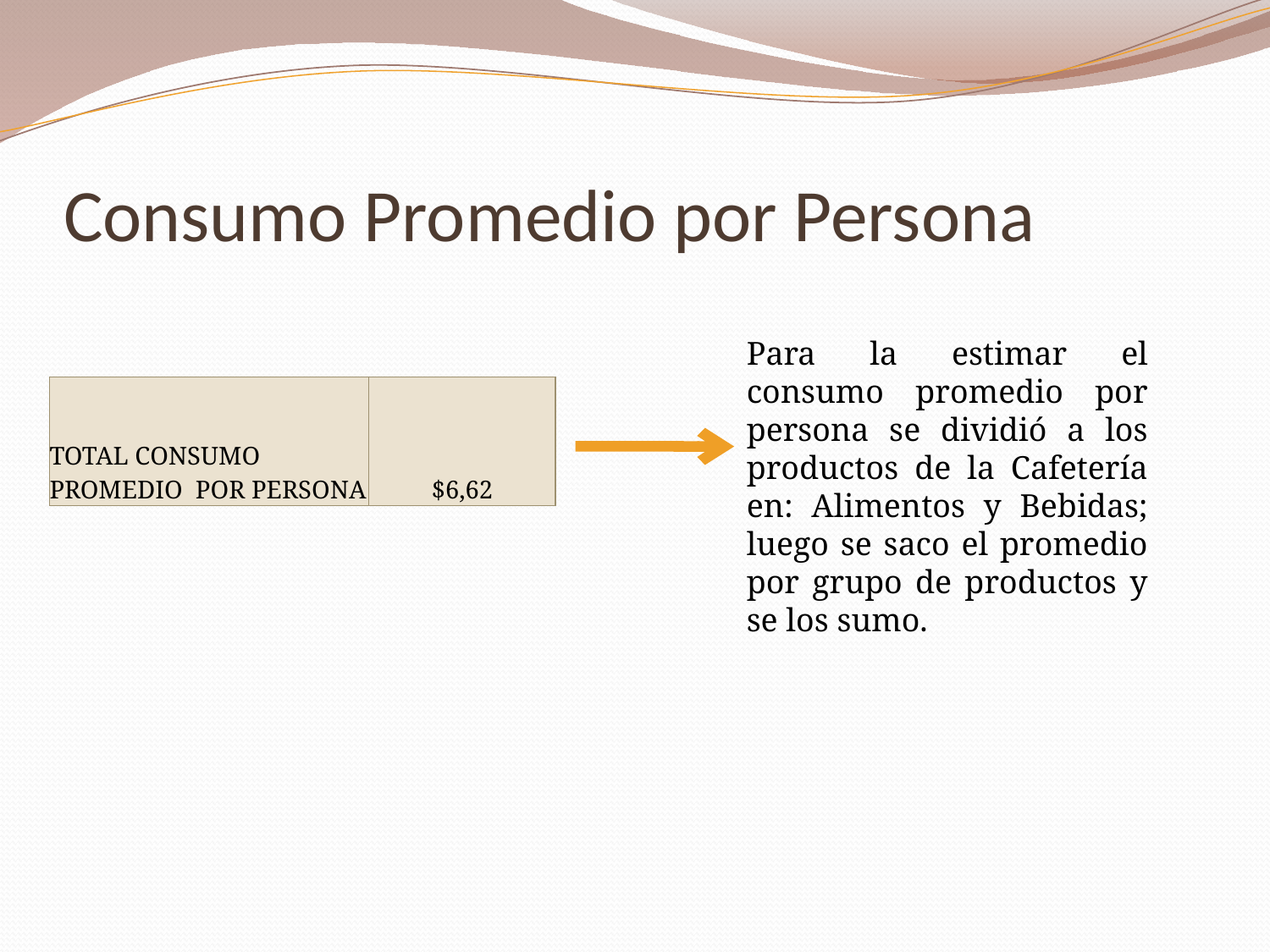

# Consumo Promedio por Persona
Para la estimar el consumo promedio por persona se dividió a los productos de la Cafetería en: Alimentos y Bebidas; luego se saco el promedio por grupo de productos y se los sumo.
| TOTAL CONSUMO PROMEDIO POR PERSONA | $6,62 |
| --- | --- |